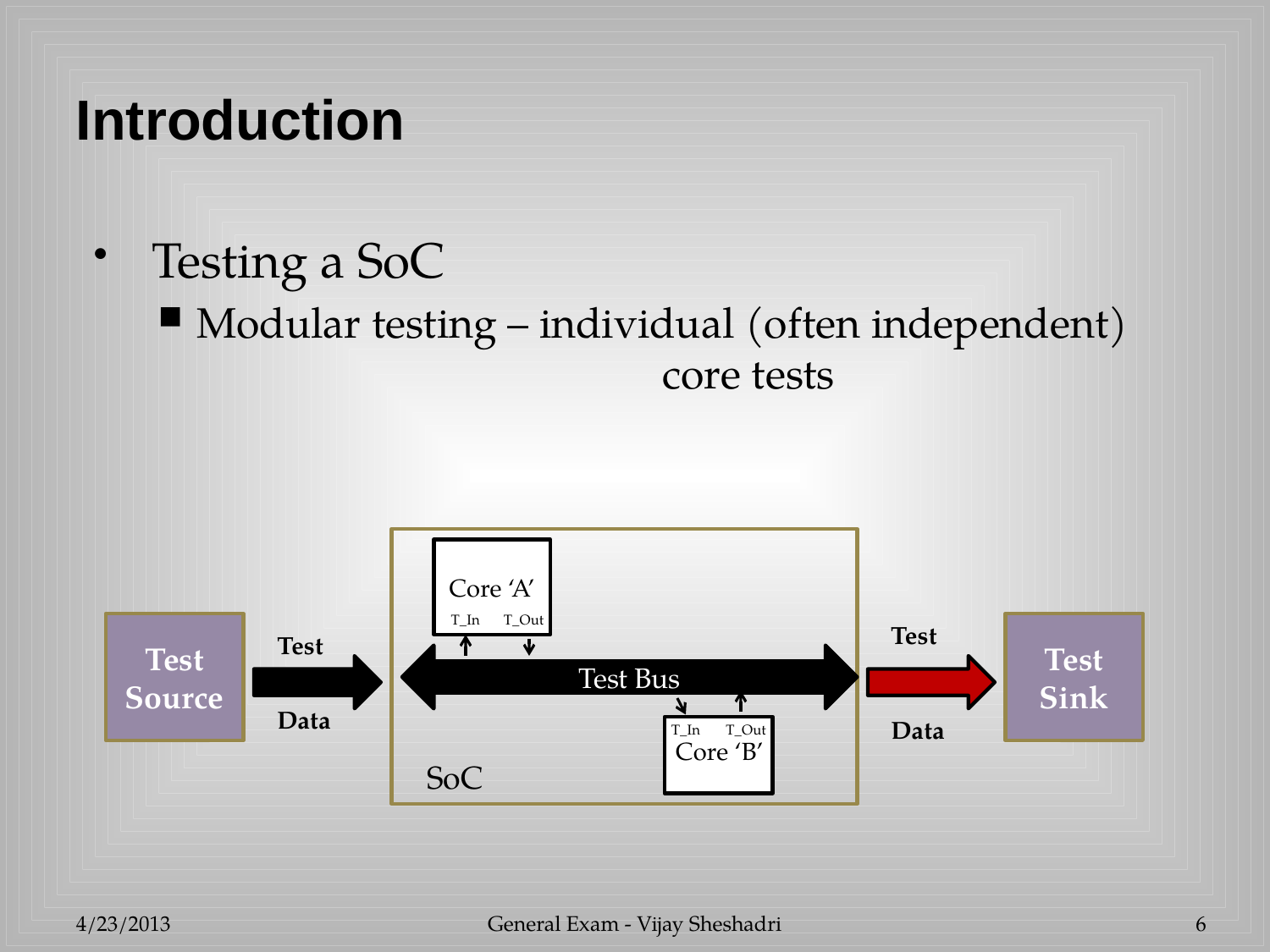

# Introduction
Testing a SoC
Modular testing – individual (often independent) 			        core tests

Core ‘A’
T_In
T_Out
Test Source
Test
Test Sink
Test
Test Bus

Data
Data
T_In
T_Out

Core ‘B’
SoC
4/23/2013
General Exam - Vijay Sheshadri
6